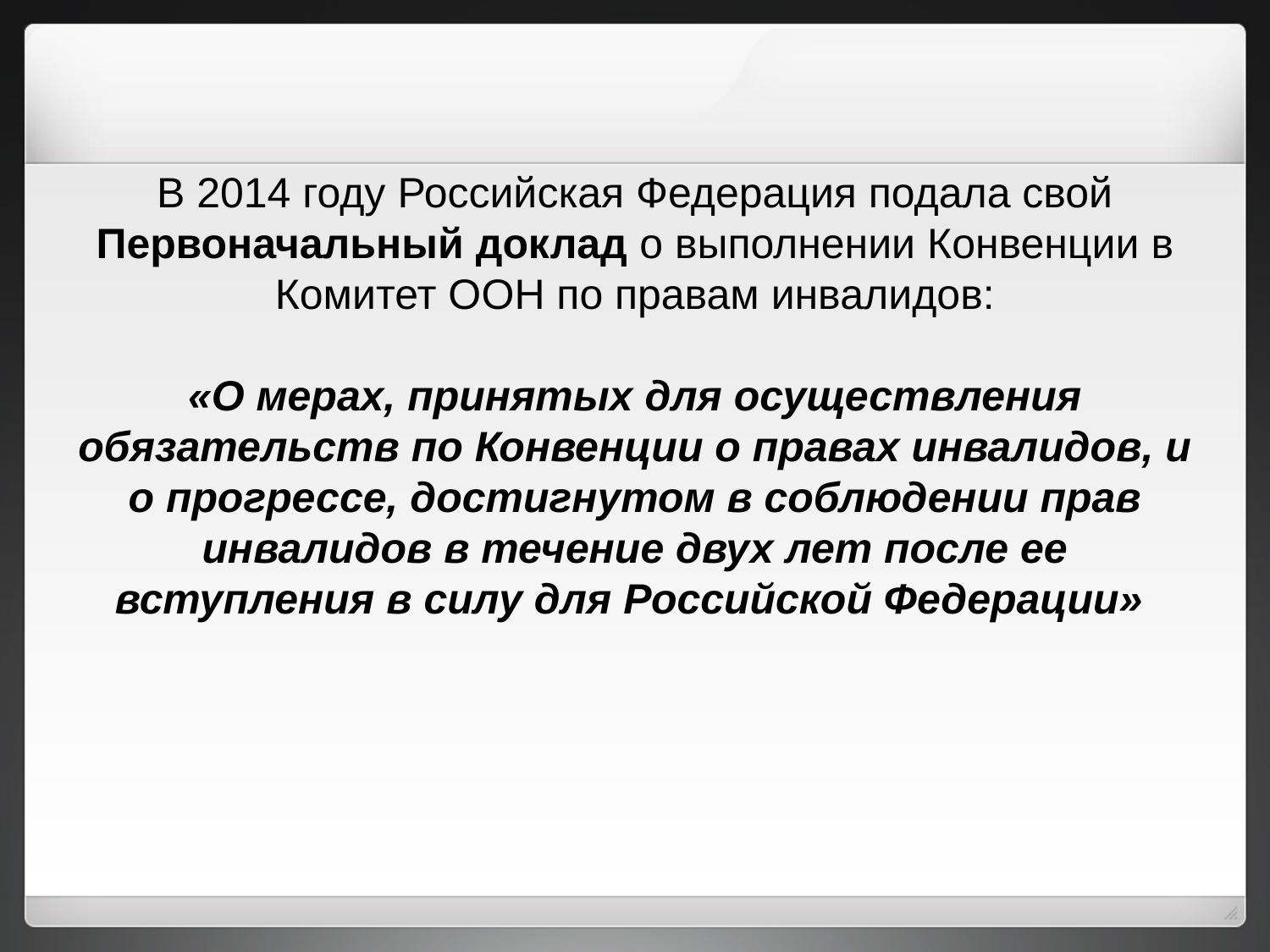

В 2014 году Российская Федерация подала свой Первоначальный доклад о выполнении Конвенции в Комитет ООН по правам инвалидов:

«О мерах, принятых для осуществления обязательств по Конвенции о правах инвалидов, и о прогрессе, достигнутом в соблюдении прав инвалидов в течение двух лет после ее вступления в силу для Российской Федерации»